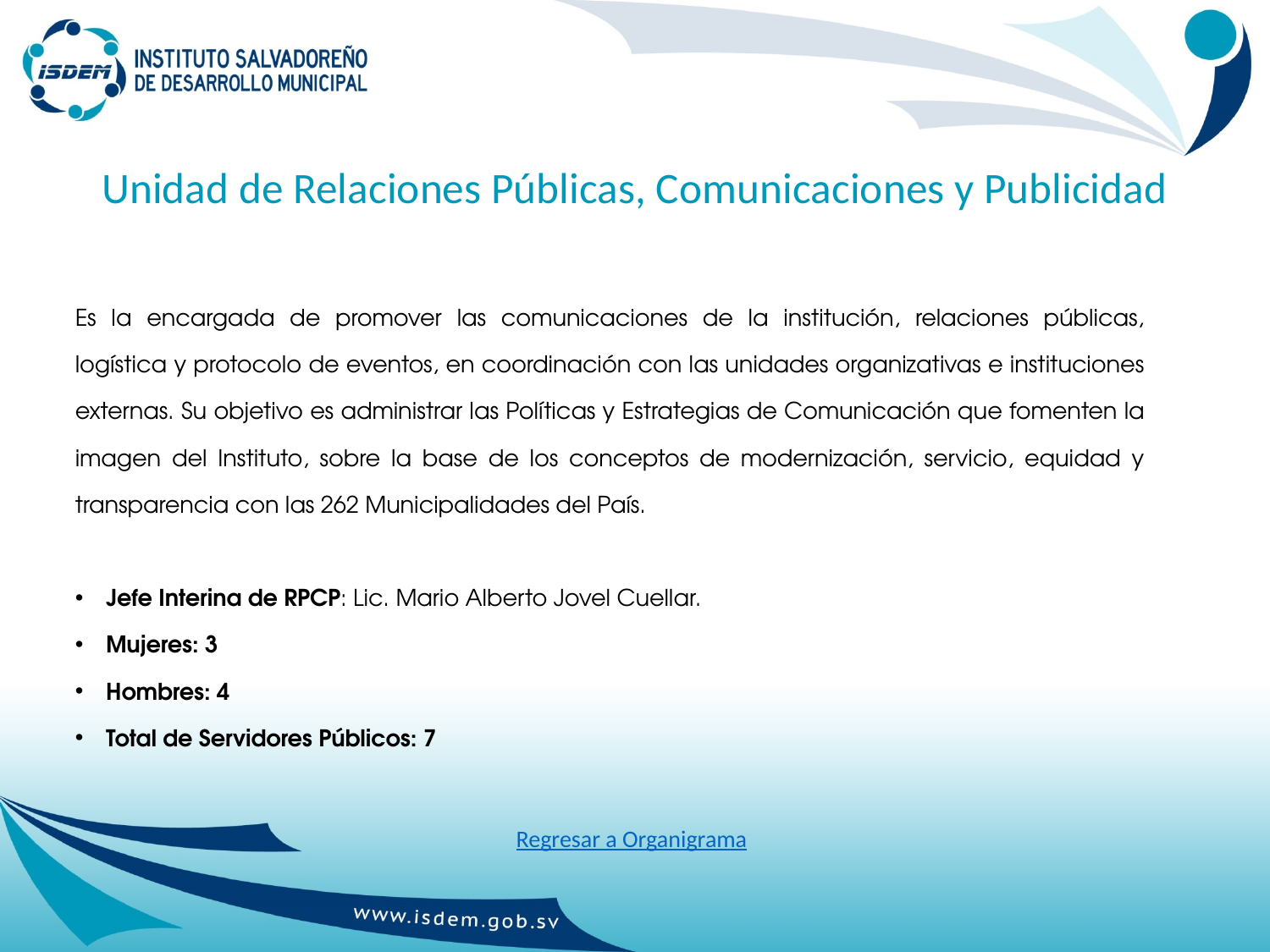

# Unidad de Relaciones Públicas, Comunicaciones y Publicidad
Es la encargada de promover las comunicaciones de la institución, relaciones públicas, logística y protocolo de eventos, en coordinación con las unidades organizativas e instituciones externas. Su objetivo es administrar las Polí­ticas y Estrategias de Comunicación que fomenten la imagen del Instituto, sobre la base de los conceptos de modernización, servicio, equidad y transparencia con las 262 Municipalidades del País.

Jefe Interina de RPCP: Lic. Mario Alberto Jovel Cuellar.
Mujeres: 3
Hombres: 4
Total de Servidores Públicos: 7

Regresar a Organigrama